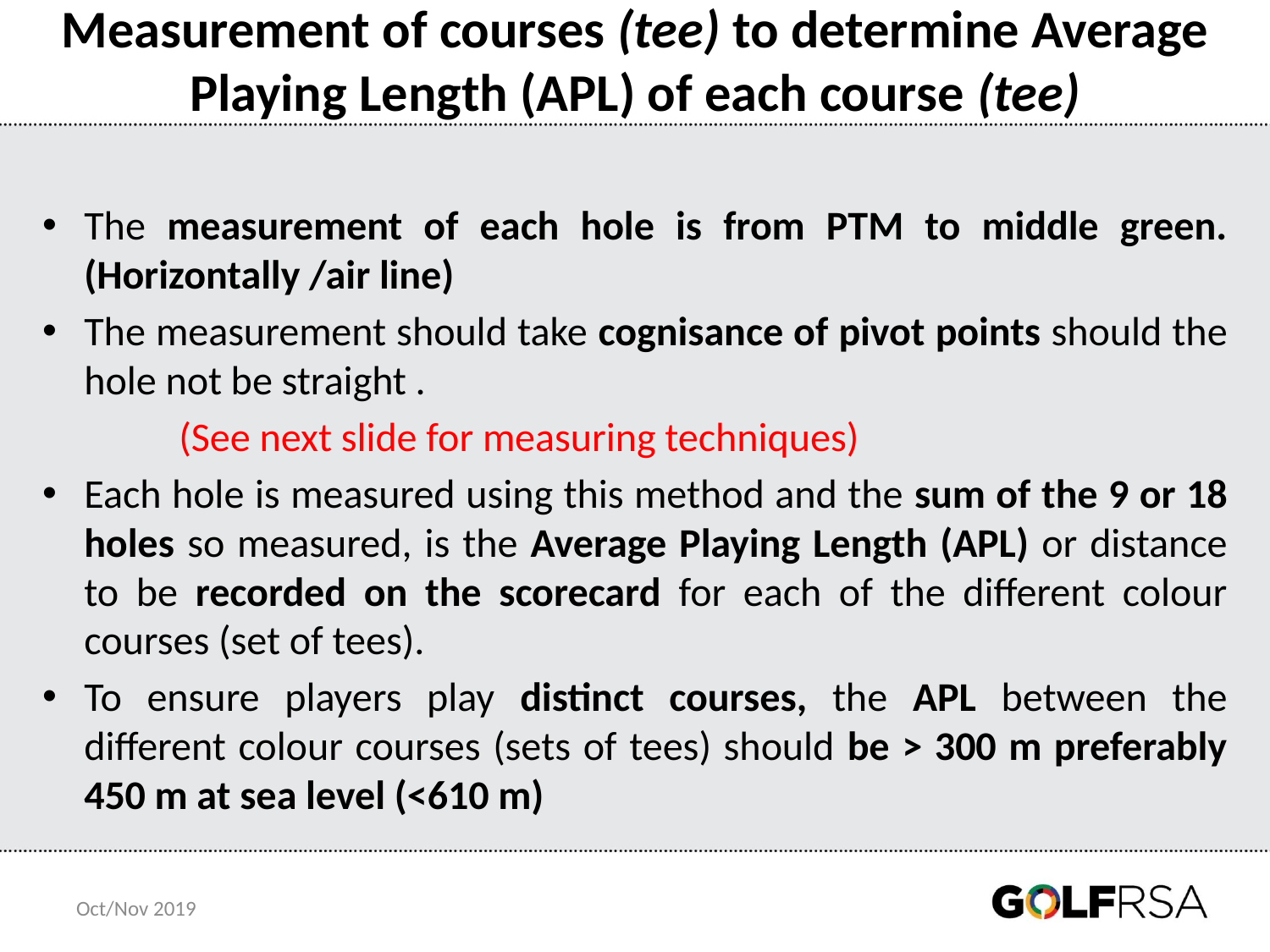

# Measurement of courses (tee) to determine Average Playing Length (APL) of each course (tee)

The measurement of each hole is from PTM to middle green. (Horizontally /air line)
The measurement should take cognisance of pivot points should the hole not be straight .
               (See next slide for measuring techniques)
Each hole is measured using this method and the sum of the 9 or 18 holes so measured, is the Average Playing Length (APL) or distance to be recorded on the scorecard for each of the different colour courses (set of tees).
To ensure players play distinct courses, the APL between the different colour courses (sets of tees) should be > 300 m preferably 450 m at sea level (<610 m)

Oct/Nov 2019